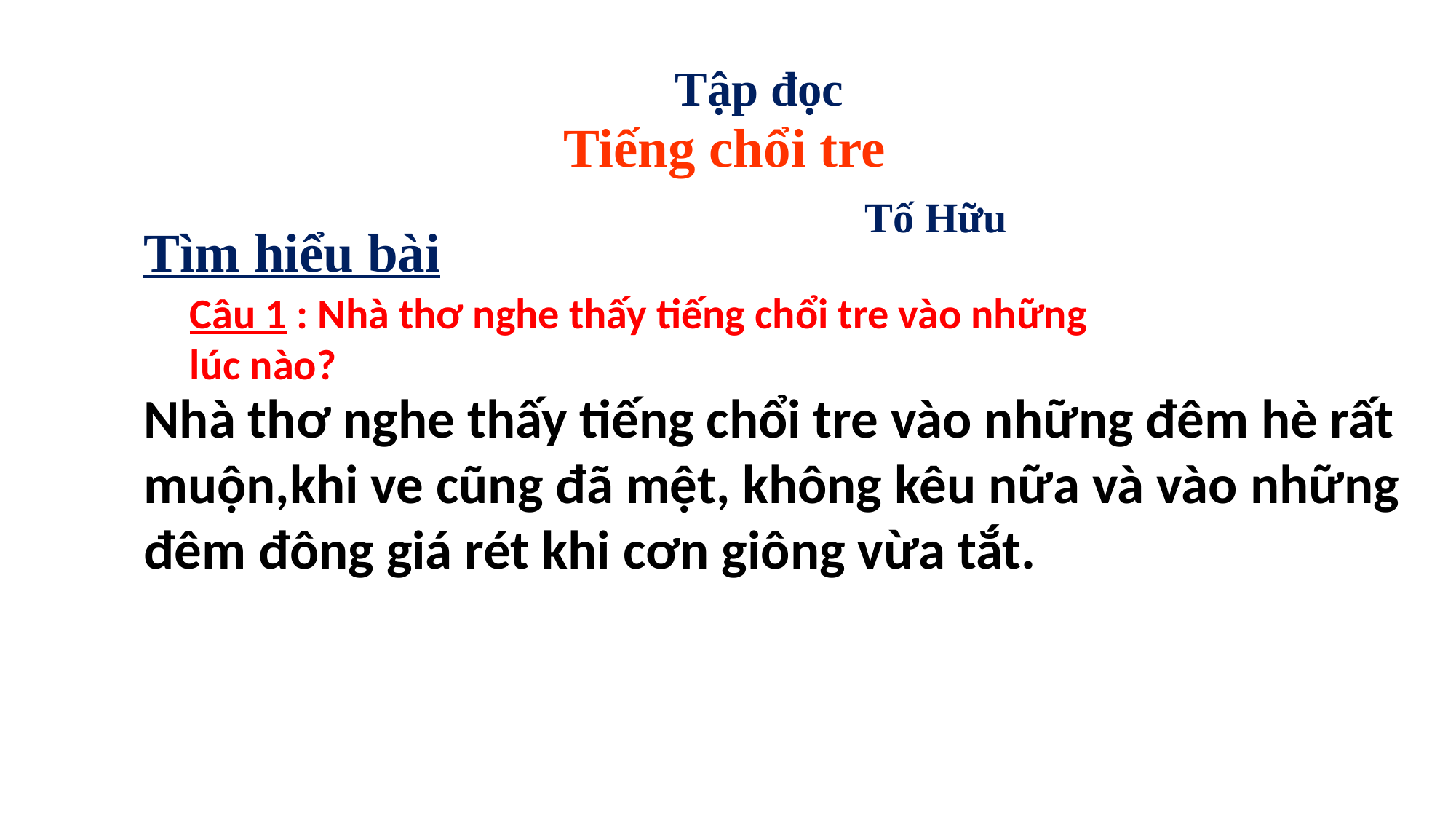

Tập đọc
Tiếng chổi tre
                               Tố Hữu
Tìm hiểu bài
Câu 1 : Nhà thơ nghe thấy tiếng chổi tre vào những lúc nào?

Nhà thơ nghe thấy tiếng chổi tre vào những đêm hè rất muộn,khi ve cũng đã mệt, không kêu nữa và vào những đêm đông giá rét khi cơn giông vừa tắt.